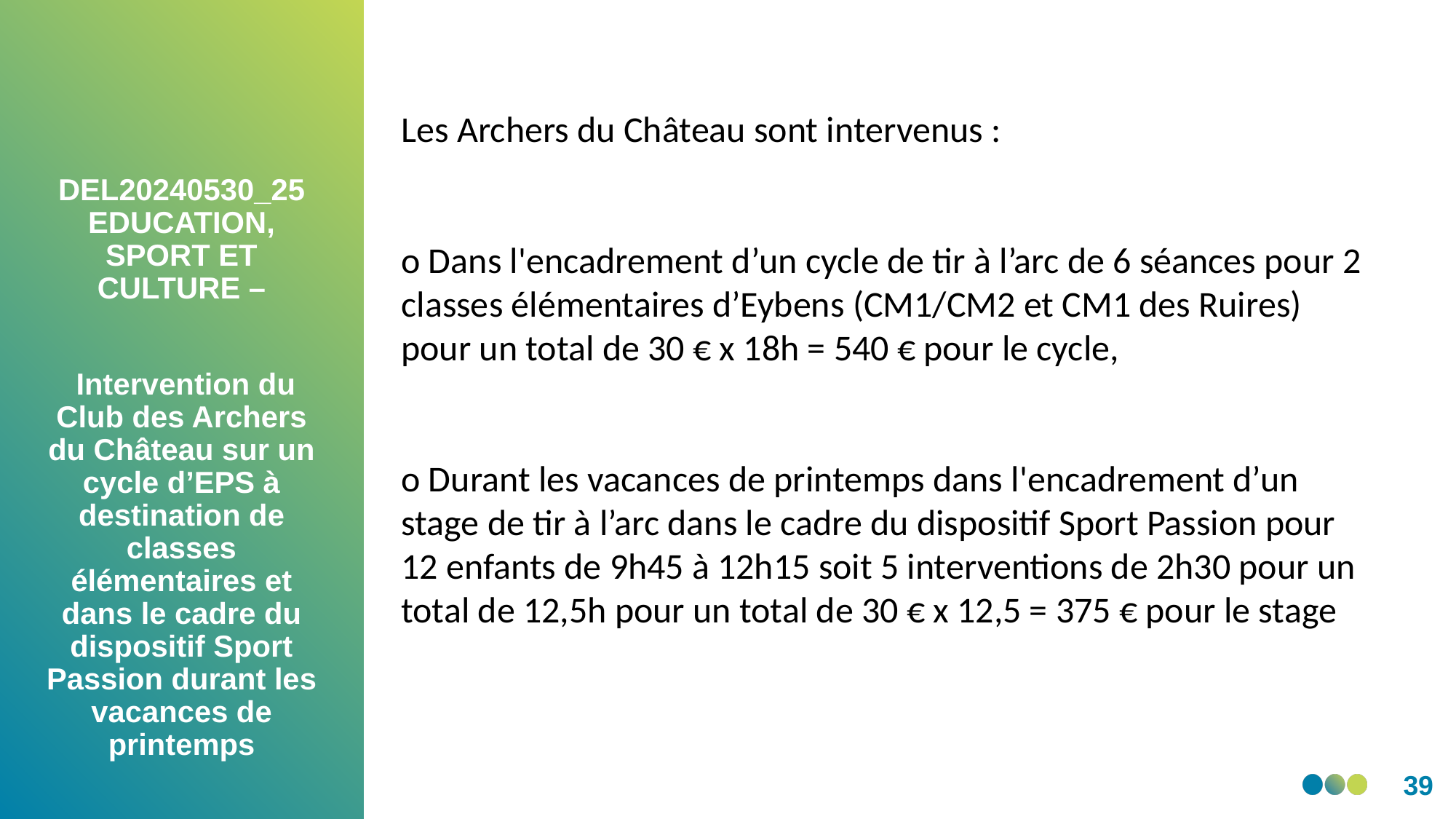

Les Archers du Château sont intervenus :

o Dans l'encadrement d’un cycle de tir à l’arc de 6 séances pour 2 classes élémentaires d’Eybens (CM1/CM2 et CM1 des Ruires) pour un total de 30 € x 18h = 540 € pour le cycle,

o Durant les vacances de printemps dans l'encadrement d’un stage de tir à l’arc dans le cadre du dispositif Sport Passion pour 12 enfants de 9h45 à 12h15 soit 5 interventions de 2h30 pour un total de 12,5h pour un total de 30 € x 12,5 = 375 € pour le stage

DEL20240530_25 EDUCATION, SPORT ET CULTURE –

 Intervention du Club des Archers du Château sur un cycle d’EPS à destination de classes élémentaires et dans le cadre du dispositif Sport Passion durant les vacances de printemps